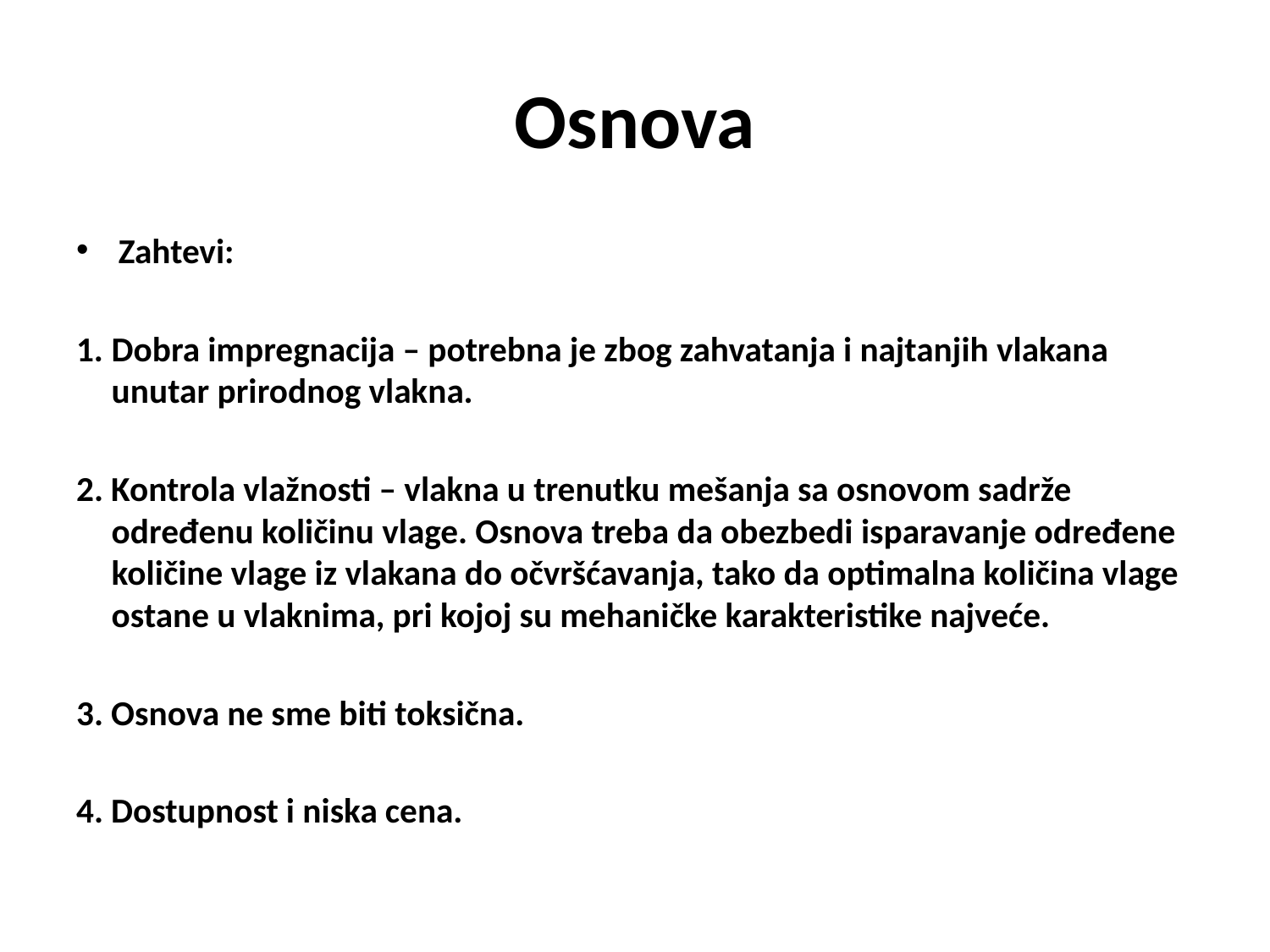

# Osnova
Zahtevi:

Dobra impregnacija – potrebna je zbog zahvatanja i najtanjih vlakana unutar prirodnog vlakna.

2. Kontrola vlažnosti – vlakna u trenutku mešanja sa osnovom sadrže određenu količinu vlage. Osnova treba da obezbedi isparavanje određene količine vlage iz vlakana do očvršćavanja, tako da optimalna količina vlage ostane u vlaknima, pri kojoj su mehaničke karakteristike najveće.

3. Osnova ne sme biti toksična.

4. Dostupnost i niska cena.